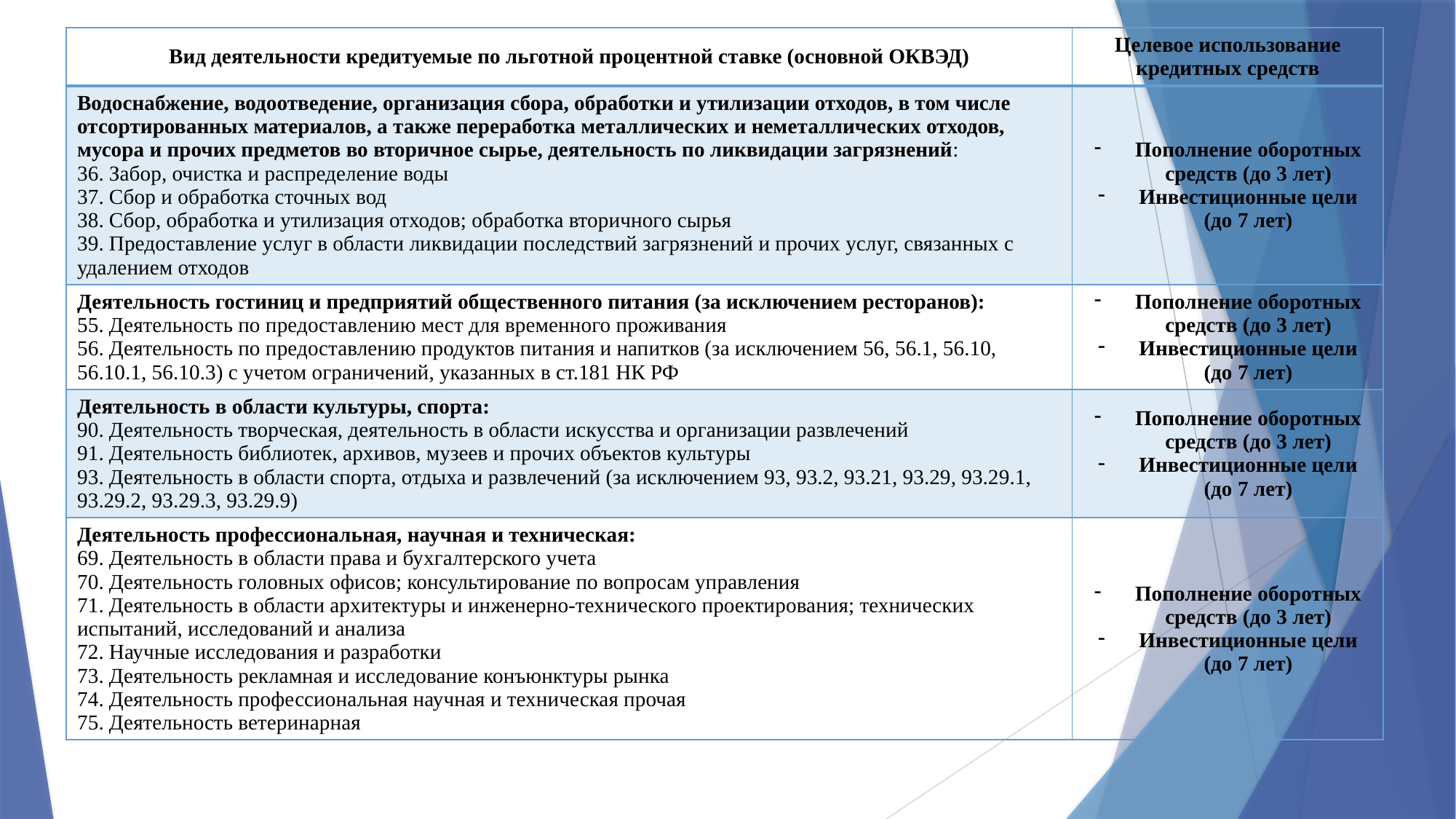

| Вид деятельности кредитуемые по льготной процентной ставке (основной ОКВЭД) | Целевое использование кредитных средств |
| --- | --- |
| Водоснабжение, водоотведение, организация сбора, обработки и утилизации отходов, в том числе отсортированных материалов, а также переработка металлических и неметаллических отходов, мусора и прочих предметов во вторичное сырье, деятельность по ликвидации загрязнений: 36. Забор, очистка и распределение воды 37. Сбор и обработка сточных вод 38. Сбор, обработка и утилизация отходов; обработка вторичного сырья 39. Предоставление услуг в области ликвидации последствий загрязнений и прочих услуг, связанных с удалением отходов | Пополнение оборотных средств (до 3 лет) Инвестиционные цели (до 7 лет) |
| Деятельность гостиниц и предприятий общественного питания (за исключением ресторанов): 55. Деятельность по предоставлению мест для временного проживания 56. Деятельность по предоставлению продуктов питания и напитков (за исключением 56, 56.1, 56.10, 56.10.1, 56.10.3) с учетом ограничений, указанных в ст.181 НК РФ | Пополнение оборотных средств (до 3 лет) Инвестиционные цели (до 7 лет) |
| Деятельность в области культуры, спорта: 90. Деятельность творческая, деятельность в области искусства и организации развлечений 91. Деятельность библиотек, архивов, музеев и прочих объектов культуры 93. Деятельность в области спорта, отдыха и развлечений (за исключением 93, 93.2, 93.21, 93.29, 93.29.1, 93.29.2, 93.29.3, 93.29.9) | Пополнение оборотных средств (до 3 лет) Инвестиционные цели (до 7 лет) |
| Деятельность профессиональная, научная и техническая: 69. Деятельность в области права и бухгалтерского учета 70. Деятельность головных офисов; консультирование по вопросам управления 71. Деятельность в области архитектуры и инженерно-технического проектирования; технических испытаний, исследований и анализа 72. Научные исследования и разработки 73. Деятельность рекламная и исследование конъюнктуры рынка 74. Деятельность профессиональная научная и техническая прочая 75. Деятельность ветеринарная | Пополнение оборотных средств (до 3 лет) Инвестиционные цели (до 7 лет) |